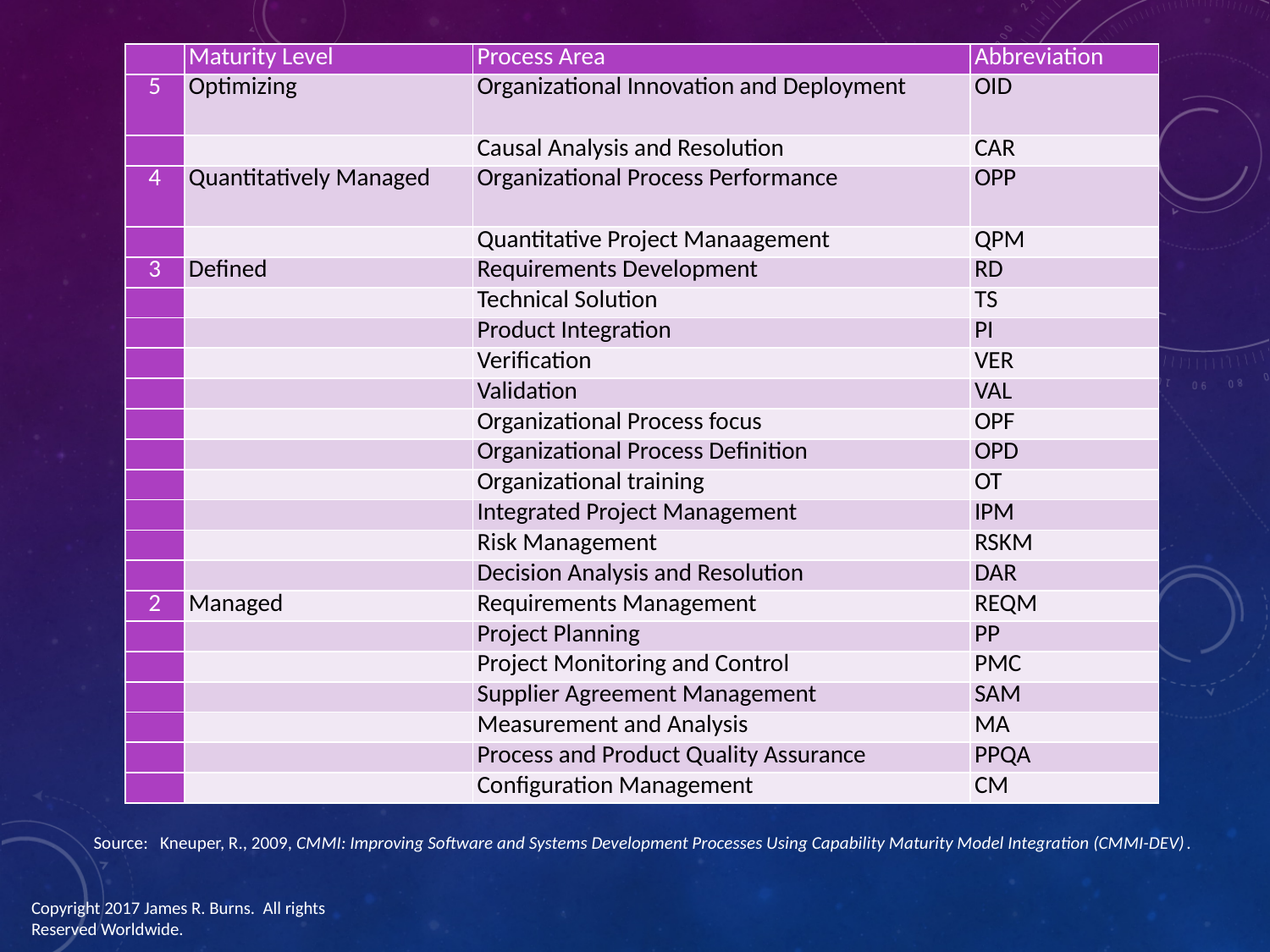

|  | Maturity Level | Process Area | Abbreviation |
| --- | --- | --- | --- |
| 5 | Optimizing | Organizational Innovation and Deployment | OID |
|  |  | Causal Analysis and Resolution | CAR |
| 4 | Quantitatively Managed | Organizational Process Performance | OPP |
|  |  | Quantitative Project Manaagement | QPM |
| 3 | Defined | Requirements Development | RD |
|  |  | Technical Solution | TS |
|  |  | Product Integration | PI |
|  |  | Verification | VER |
|  |  | Validation | VAL |
|  |  | Organizational Process focus | OPF |
|  |  | Organizational Process Definition | OPD |
|  |  | Organizational training | OT |
|  |  | Integrated Project Management | IPM |
|  |  | Risk Management | RSKM |
|  |  | Decision Analysis and Resolution | DAR |
| 2 | Managed | Requirements Management | REQM |
|  |  | Project Planning | PP |
|  |  | Project Monitoring and Control | PMC |
|  |  | Supplier Agreement Management | SAM |
|  |  | Measurement and Analysis | MA |
|  |  | Process and Product Quality Assurance | PPQA |
|  |  | Configuration Management | CM |
Source:   Kneuper, R., 2009, CMMI: Improving Software and Systems Development Processes Using Capability Maturity Model Integration (CMMI-DEV).
Copyright 2017 James R. Burns.  All rights Reserved Worldwide.